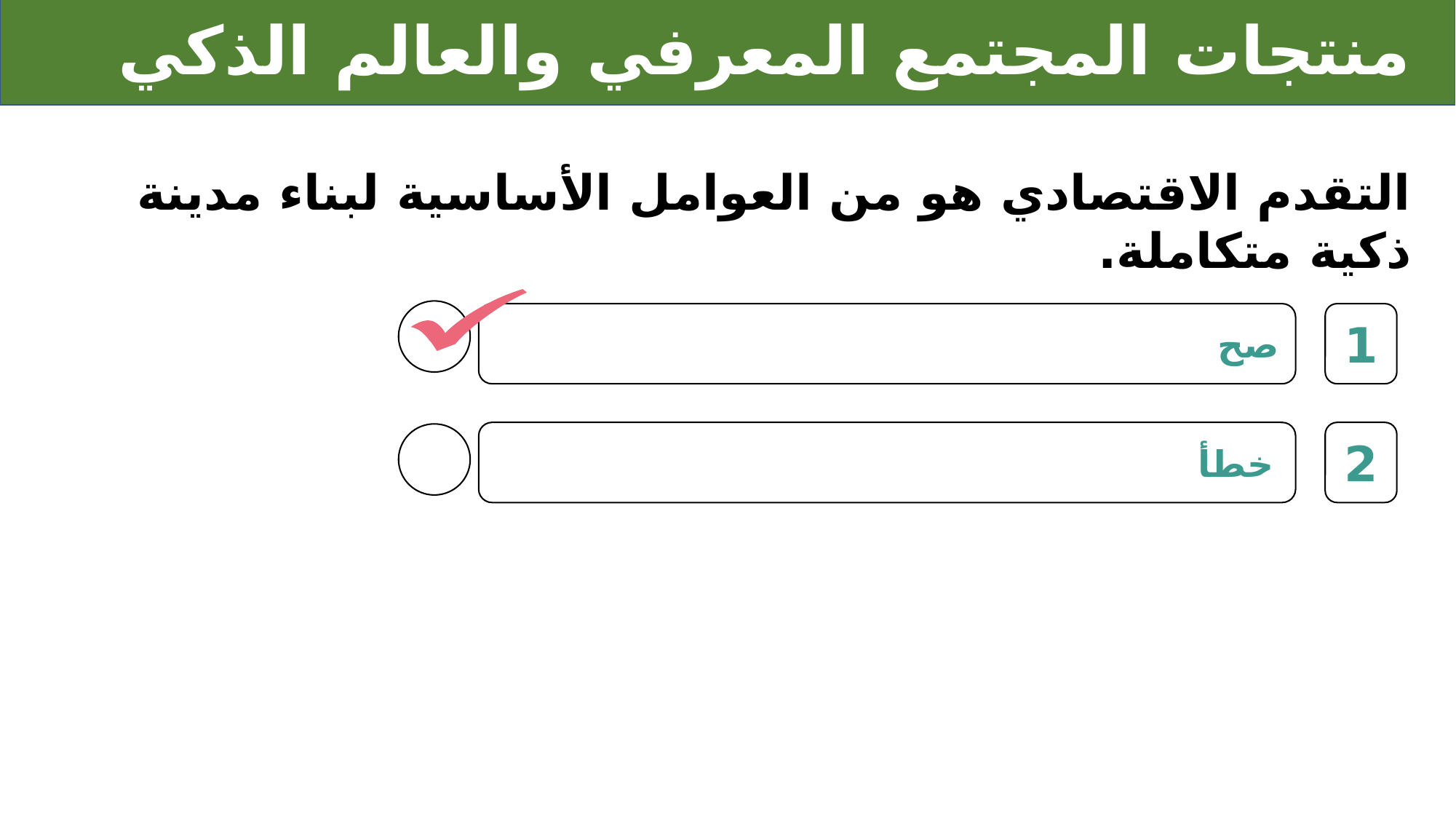

# منتجات المجتمع المعرفي والعالم الذكي

التقدم الاقتصادي هو من العوامل الأساسية لبناء مدينة ذكية متكاملة.

1
صح

2

خطأ